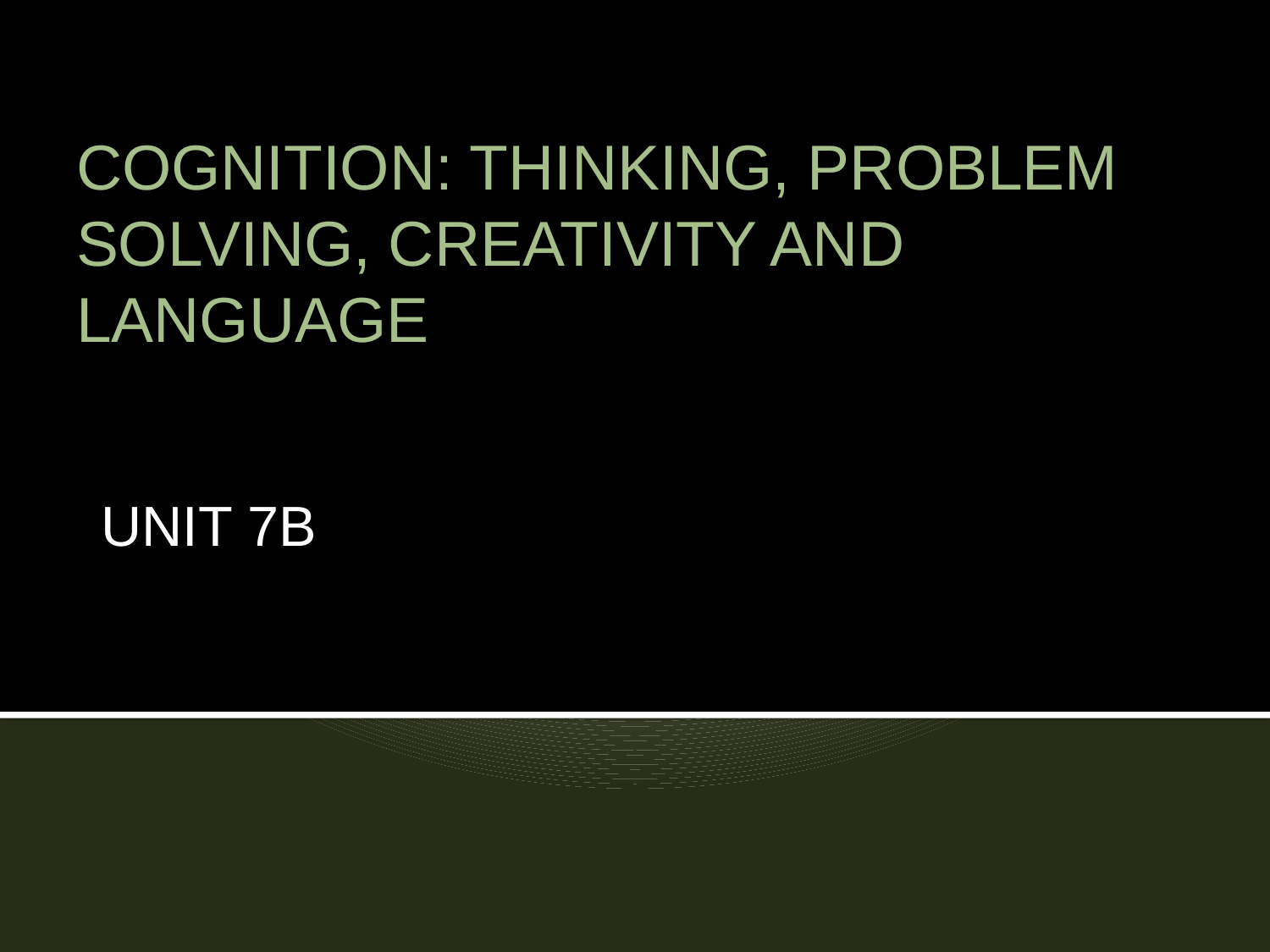

# COGNITION: THINKING, PROBLEM SOLVING, CREATIVITY AND LANGUAGE
UNIT 7B